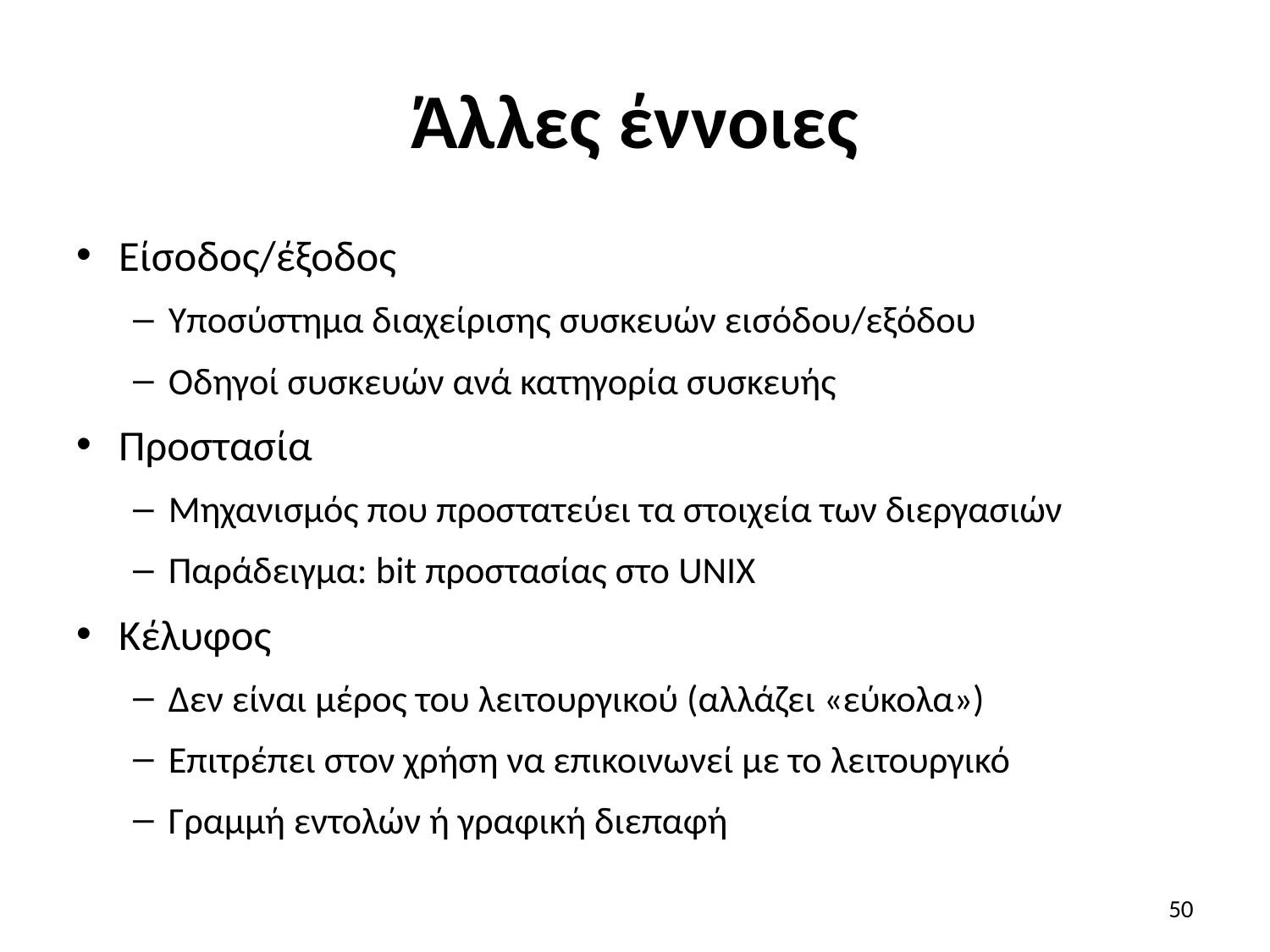

# Άλλες έννοιες
Είσοδος/έξοδος
Υποσύστημα διαχείρισης συσκευών εισόδου/εξόδου
Οδηγοί συσκευών ανά κατηγορία συσκευής
Προστασία
Μηχανισμός που προστατεύει τα στοιχεία των διεργασιών
Παράδειγμα: bit προστασίας στο UNIX
Κέλυφος
Δεν είναι μέρος του λειτουργικού (αλλάζει «εύκολα»)
Επιτρέπει στον χρήση να επικοινωνεί με το λειτουργικό
Γραμμή εντολών ή γραφική διεπαφή
50